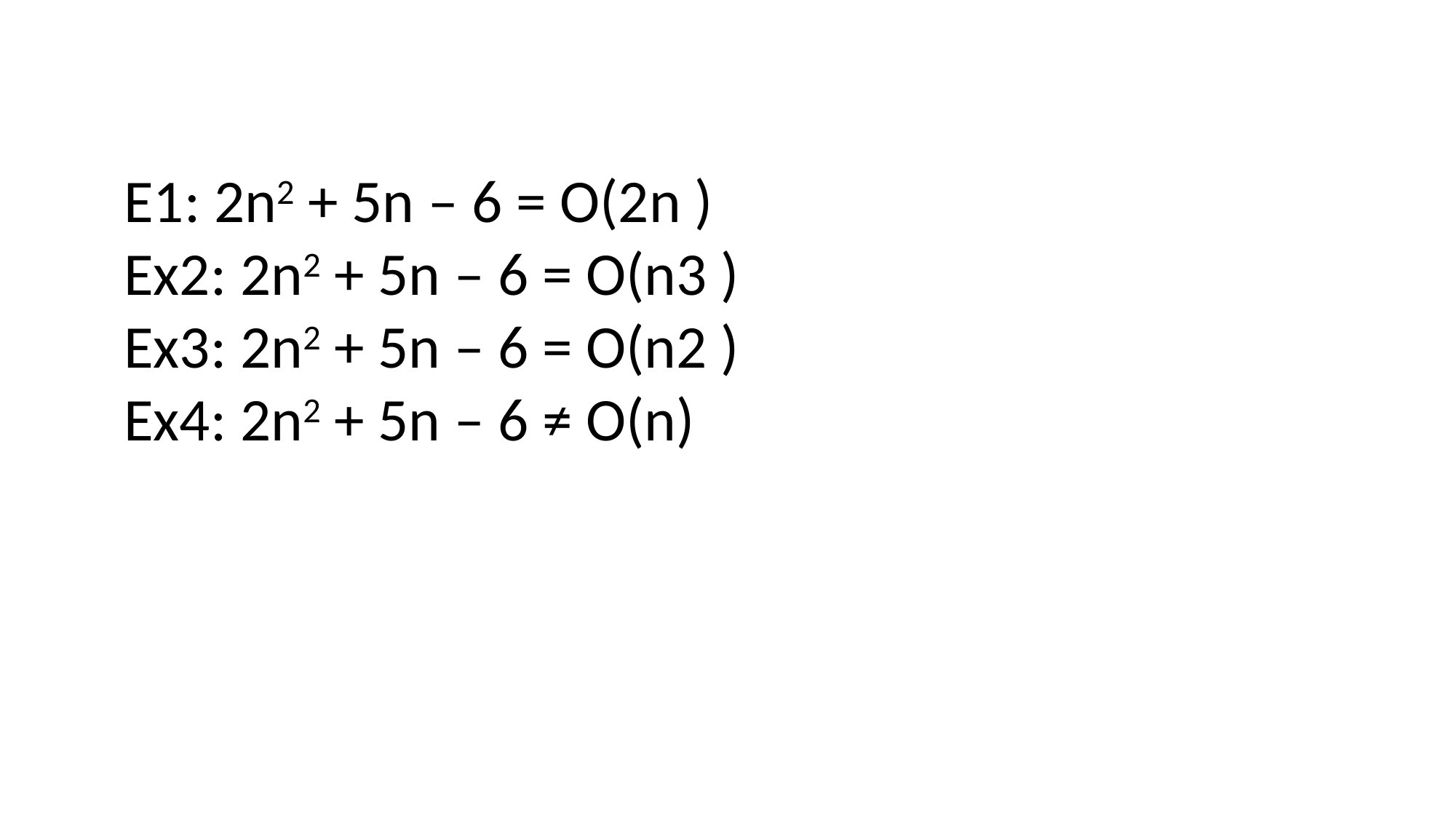

E1: 2n2 + 5n – 6 = O(2n )
Ex2: 2n2 + 5n – 6 = O(n3 )
Ex3: 2n2 + 5n – 6 = O(n2 )
Ex4: 2n2 + 5n – 6 ≠ O(n)